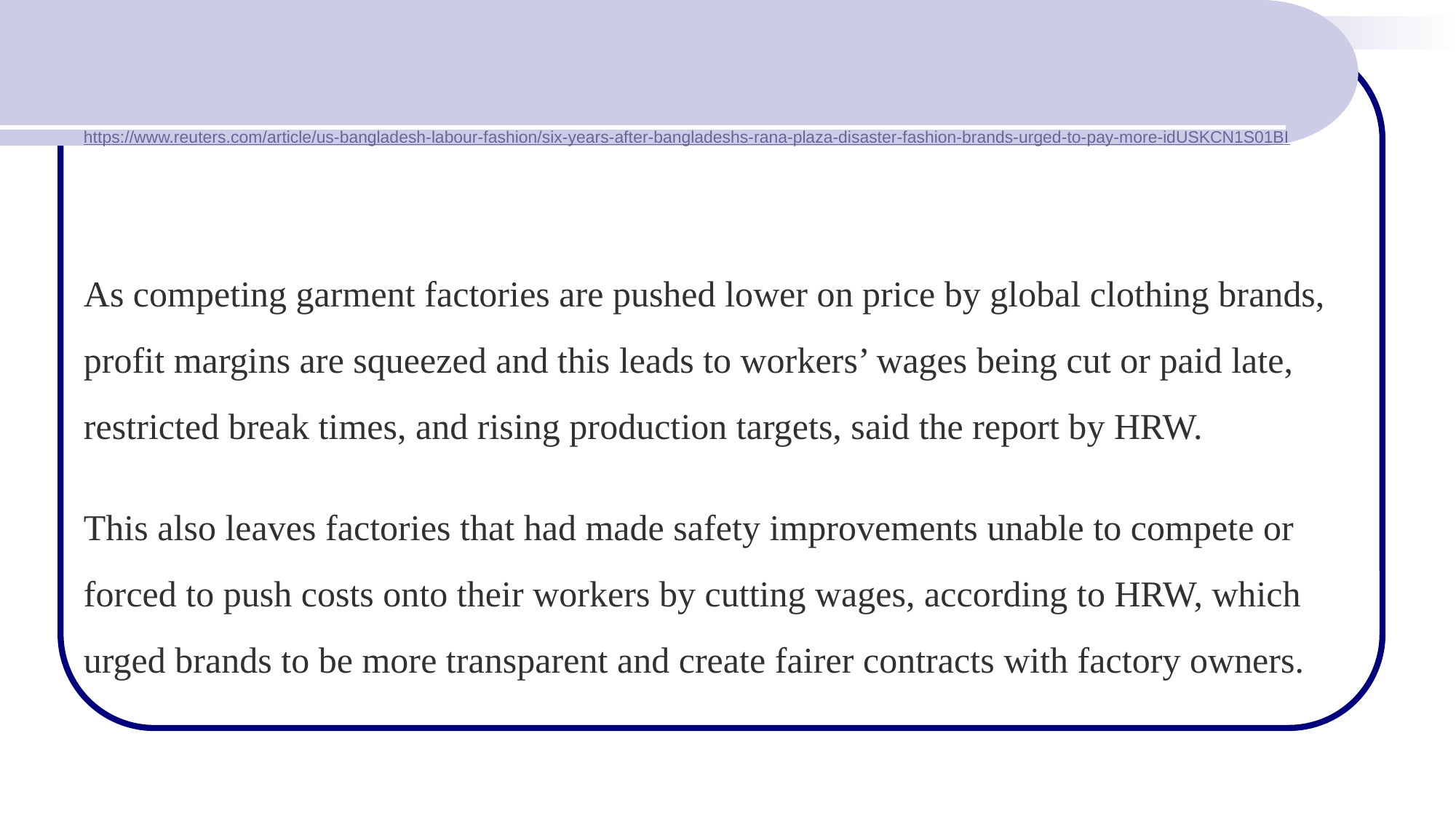

# https://www.reuters.com/article/us-bangladesh-labour-fashion/six-years-after-bangladeshs-rana-plaza-disaster-fashion-brands-urged-to-pay-more-idUSKCN1S01BI
As competing garment factories are pushed lower on price by global clothing brands, profit margins are squeezed and this leads to workers’ wages being cut or paid late, restricted break times, and rising production targets, said the report by HRW.
This also leaves factories that had made safety improvements unable to compete or forced to push costs onto their workers by cutting wages, according to HRW, which urged brands to be more transparent and create fairer contracts with factory owners.